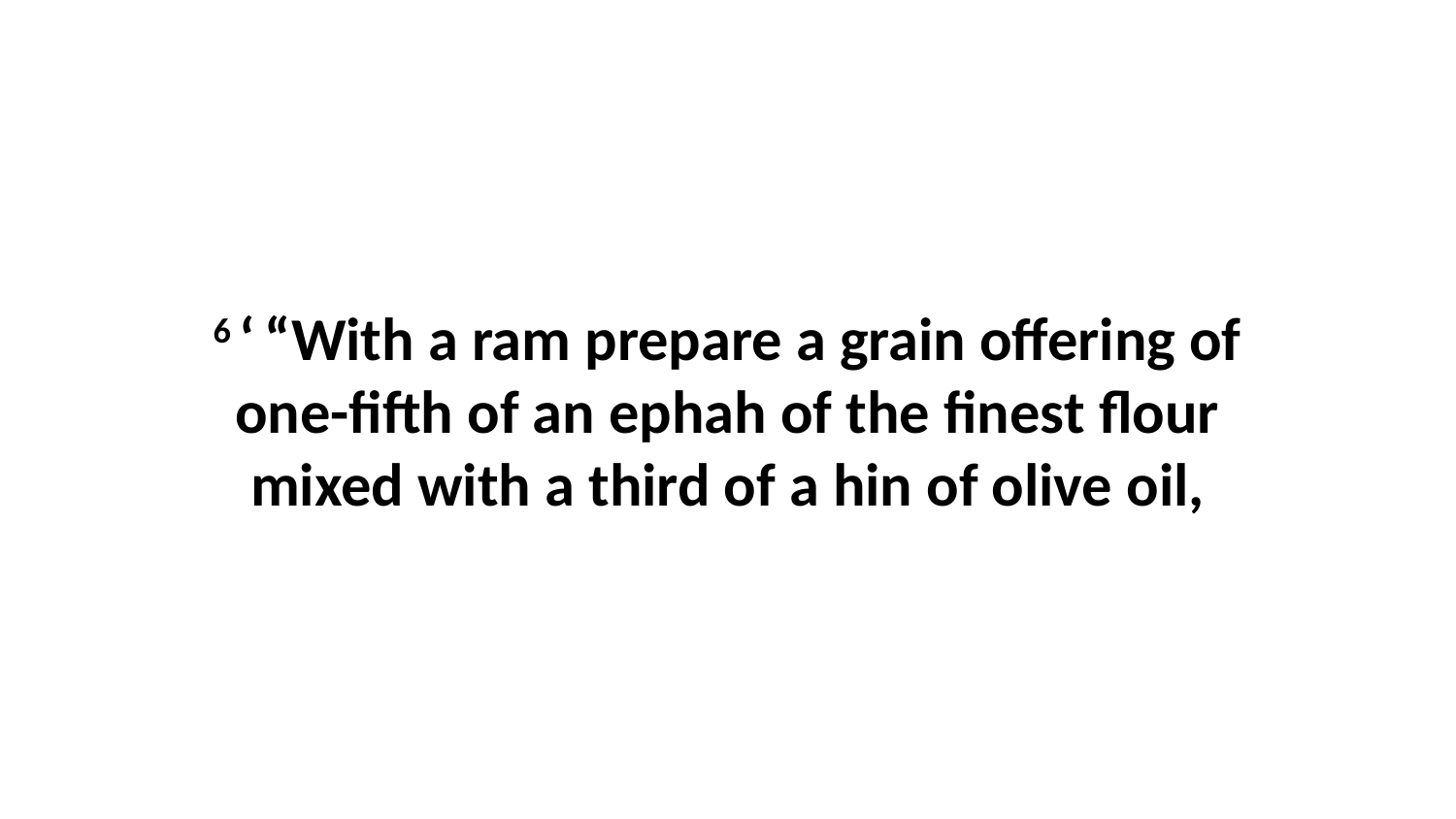

6 ‘ “With a ram prepare a grain offering of one-fifth of an ephah of the finest flour mixed with a third of a hin of olive oil,